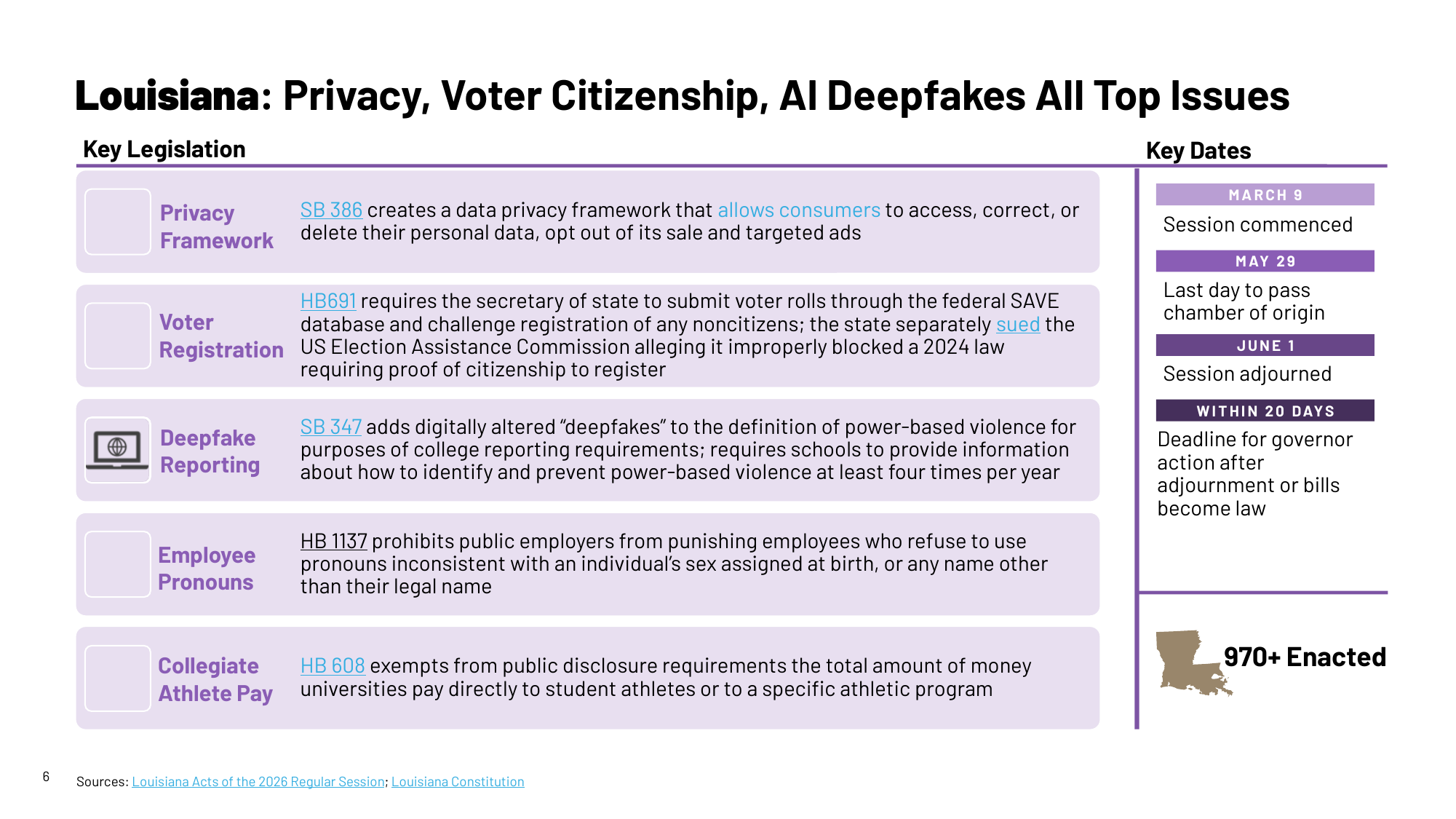

# Louisiana: Privacy, Voter Citizenship, AI Deepfakes All Top Issues
Key Legislation
Key Dates

SB 386 creates a data privacy framework that allows consumers to access, correct, or delete their personal data, opt out of its sale and targeted ads
HB691 requires the secretary of state to submit voter rolls through the federal SAVE database and challenge registration of any noncitizens; the state separately sued the US Election Assistance Commission alleging it improperly blocked a 2024 law requiring proof of citizenship to register
SB 347 adds digitally altered “deepfakes” to the definition of power-based violence for purposes of college reporting requirements; requires schools to provide information about how to identify and prevent power-based violence at least four times per year
HB 1137 prohibits public employers from punishing employees who refuse to use pronouns inconsistent with an individual’s sex assigned at birth, or any name other than their legal name
HB 608 exempts from public disclosure requirements the total amount of money universities pay directly to student athletes or to a specific athletic program
MARCH 9
Privacy Framework
Session commenced
MAY 29
Last day to pass chamber of origin
Voter Registration
JUNE 1
Session adjourned
WITHIN 20 DAYS
Deepfake Reporting
Deadline for governor action after adjournment or bills become law
Employee Pronouns

970+ Enacted
Collegiate Athlete Pay
Sources: Louisiana Acts of the 2026 Regular Session; Louisiana Constitution
6